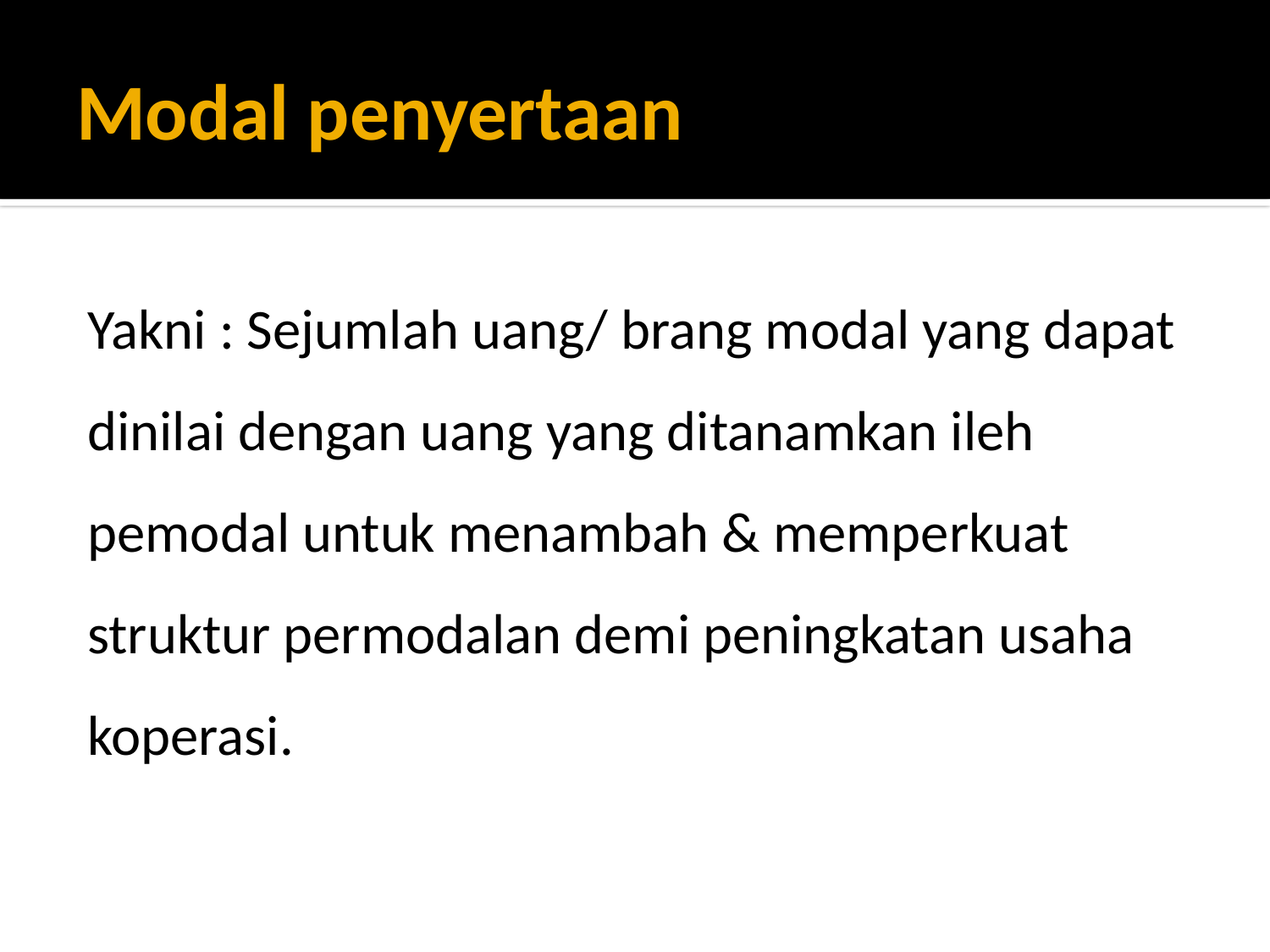

# Modal penyertaan
Yakni : Sejumlah uang/ brang modal yang dapat dinilai dengan uang yang ditanamkan ileh pemodal untuk menambah & memperkuat struktur permodalan demi peningkatan usaha koperasi.